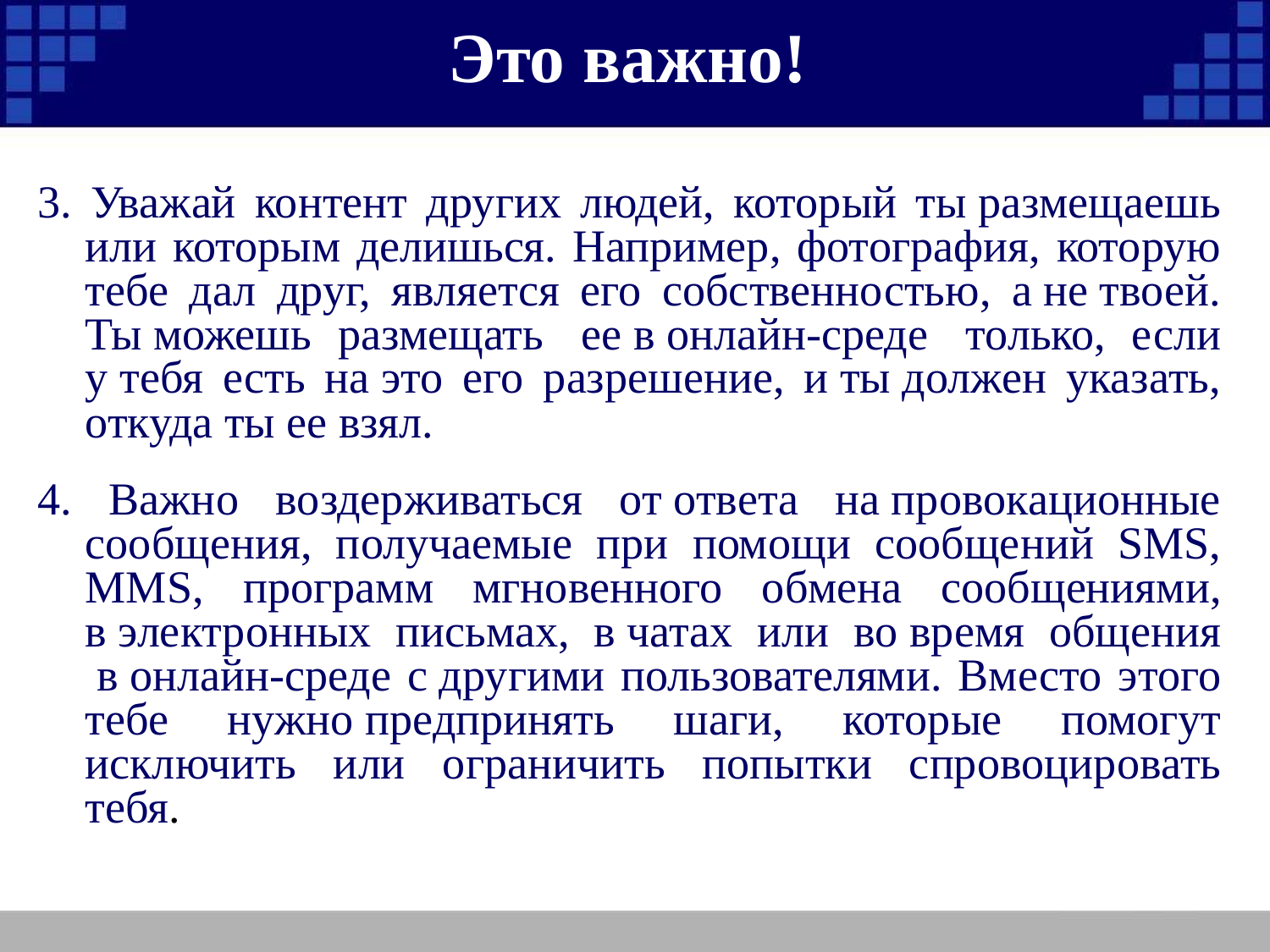

# Это важно!
3. Уважай контент других людей, который ты размещаешь или которым делишься. Например, фотография, которую тебе дал друг, является его собственностью, а не твоей. Ты можешь размещать  ее в онлайн-среде  только, если у тебя есть на это его разрешение, и ты должен указать, откуда ты ее взял.

4. Важно воздерживаться от ответа на провокационные сообщения, получаемые при помощи сообщений SMS, MMS, программ мгновенного обмена сообщениями, в электронных письмах, в чатах или во время общения  в онлайн-среде с другими пользователями. Вместо этого тебе нужно предпринять шаги, которые помогут исключить или ограничить попытки спровоцировать тебя.